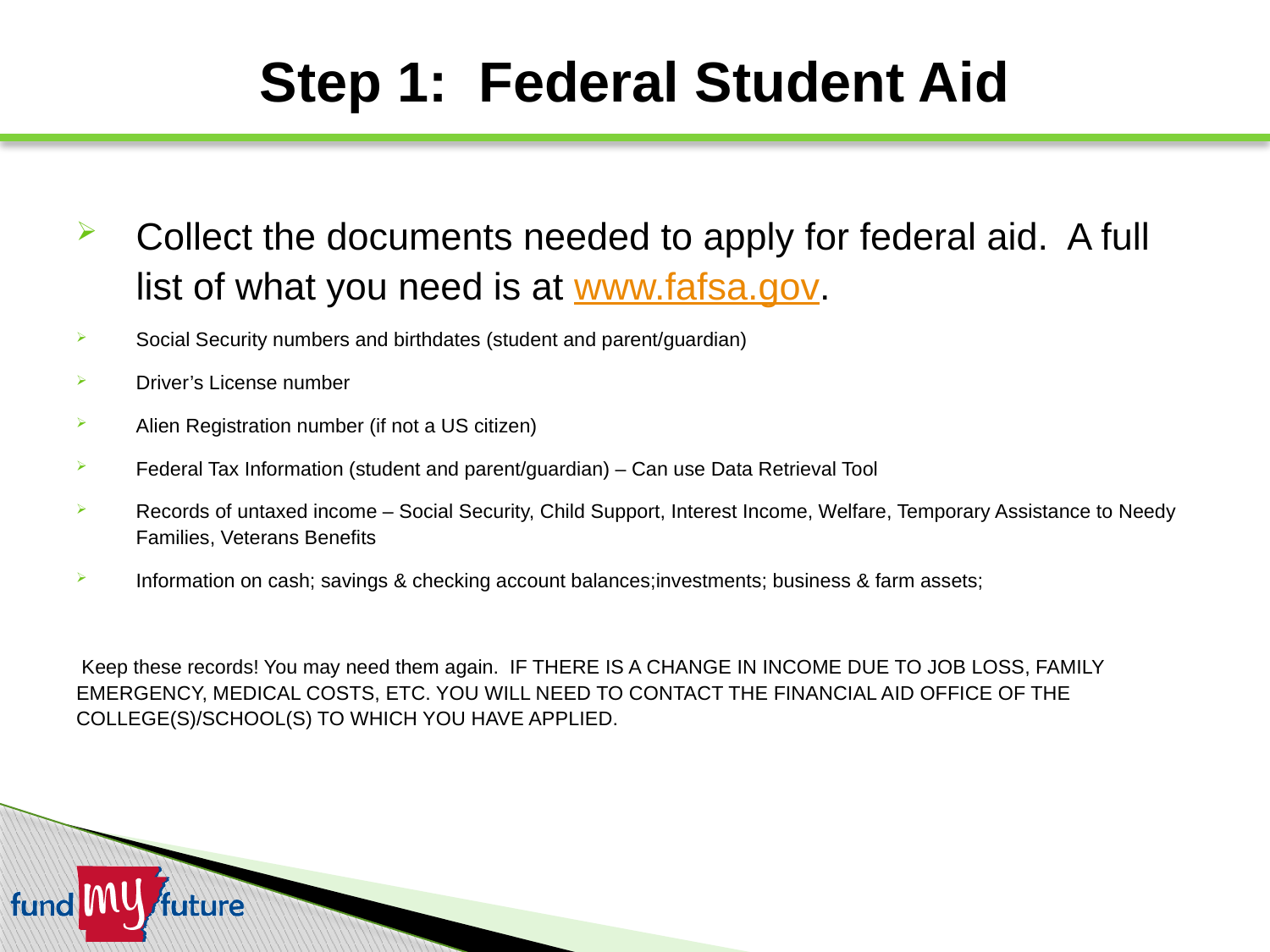

Step 1:  Federal Student Aid
# Collect the documents needed to apply for federal aid.  A full list of what you need is at www.fafsa.gov.
Social Security numbers and birthdates (student and parent/guardian)
Driver’s License number
Alien Registration number (if not a US citizen)
Federal Tax Information (student and parent/guardian) – Can use Data Retrieval Tool
Records of untaxed income – Social Security, Child Support, Interest Income, Welfare, Temporary Assistance to Needy Families, Veterans Benefits
Information on cash; savings & checking account balances;investments; business & farm assets;

 Keep these records! You may need them again.  IF THERE IS A CHANGE IN INCOME DUE TO JOB LOSS, FAMILY EMERGENCY, MEDICAL COSTS, ETC. YOU WILL NEED TO CONTACT THE FINANCIAL AID OFFICE OF THE COLLEGE(S)/SCHOOL(S) TO WHICH YOU HAVE APPLIED.